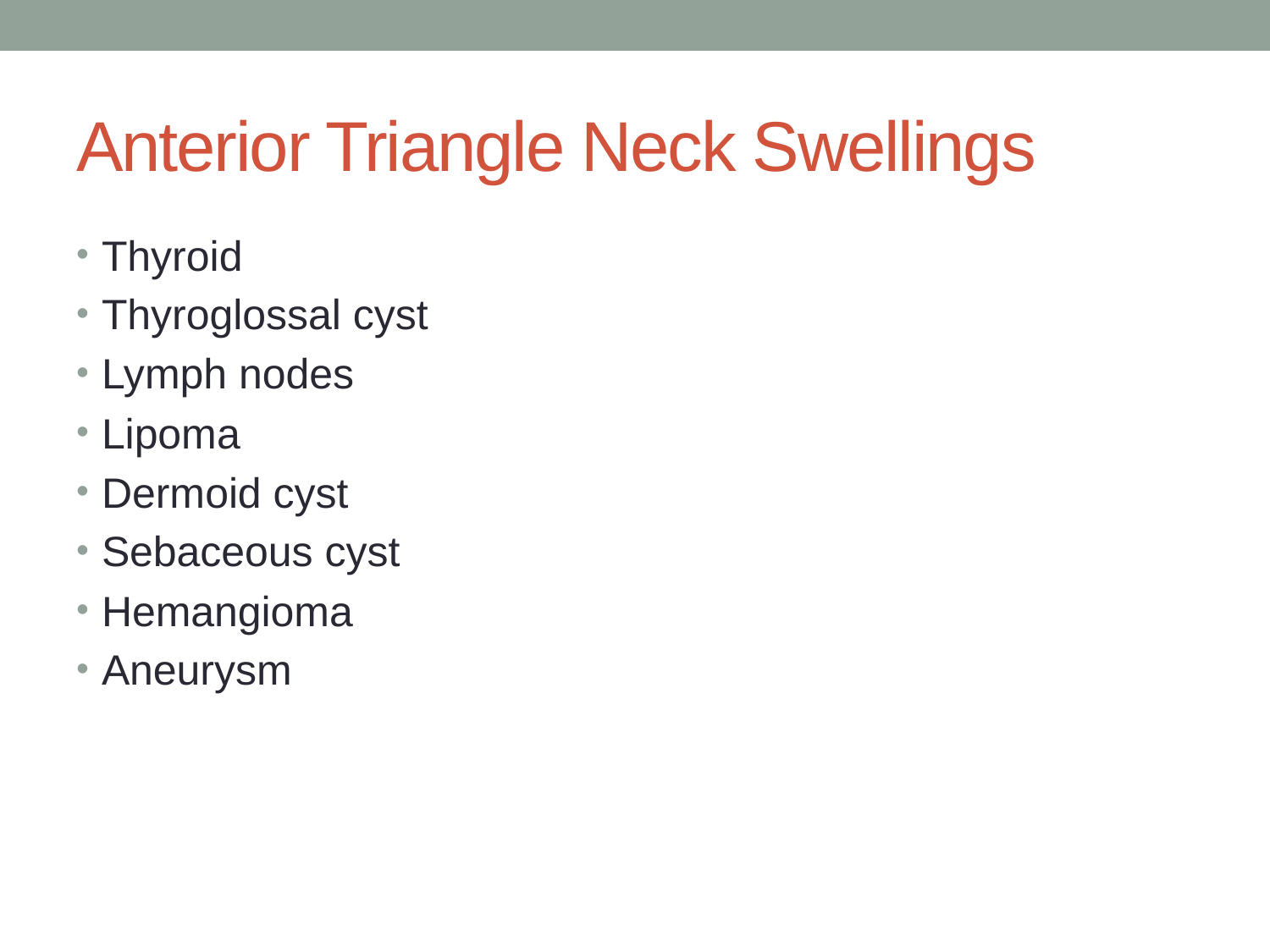

# Anterior Triangle Neck Swellings
Thyroid
Thyroglossal cyst
Lymph nodes
Lipoma
Dermoid cyst
Sebaceous cyst
Hemangioma
Aneurysm